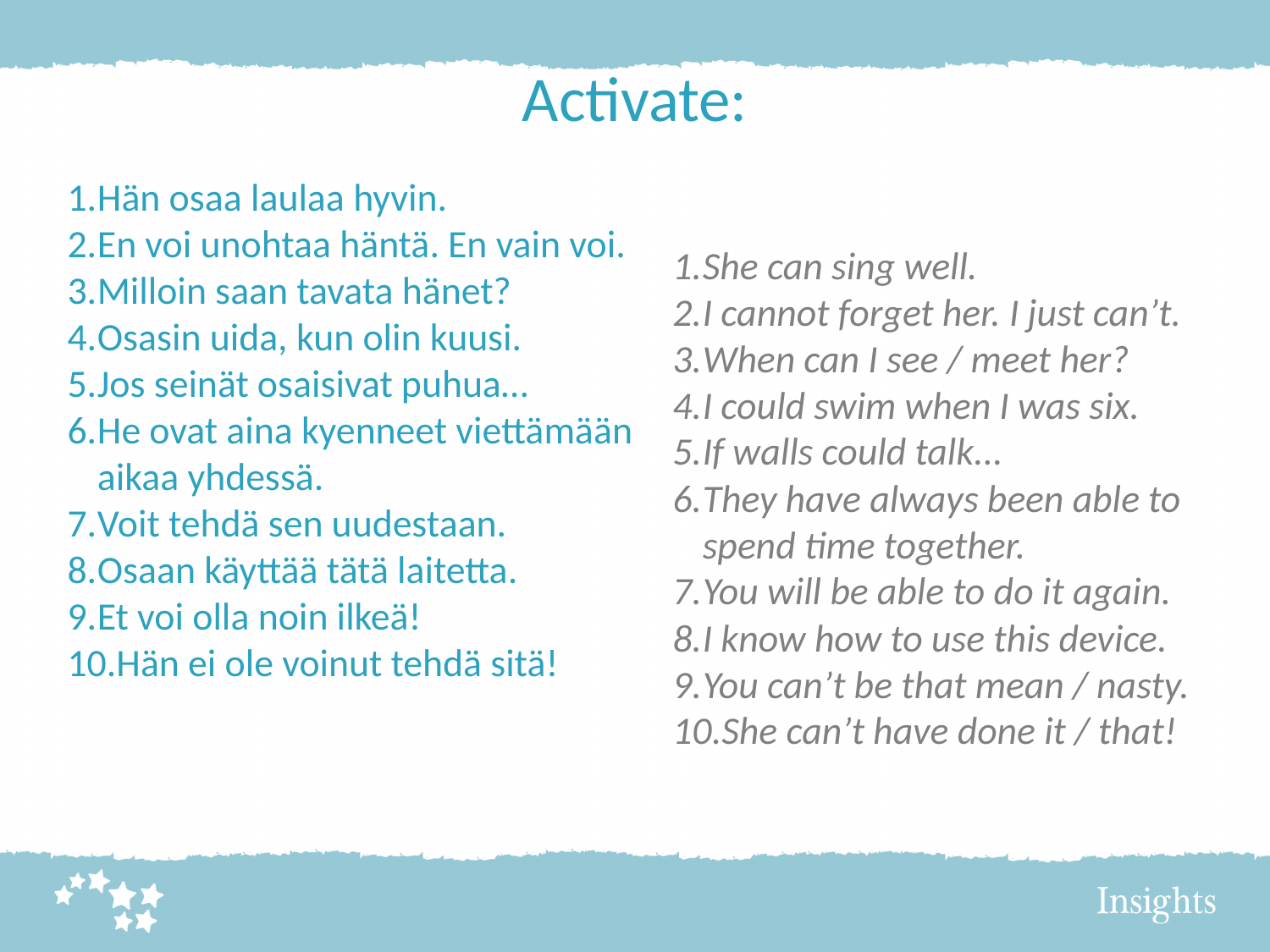

Activate:
Hän osaa laulaa hyvin.
En voi unohtaa häntä. En vain voi.
Milloin saan tavata hänet?
Osasin uida, kun olin kuusi.
Jos seinät osaisivat puhua…
He ovat aina kyenneet viettämään aikaa yhdessä.
Voit tehdä sen uudestaan.
Osaan käyttää tätä laitetta.
Et voi olla noin ilkeä!
Hän ei ole voinut tehdä sitä!
She can sing well.
I cannot forget her. I just can’t.
When can I see / meet her?
I could swim when I was six.
If walls could talk...
They have always been able to spend time together.
You will be able to do it again.
I know how to use this device.
You can’t be that mean / nasty.
She can’t have done it / that!